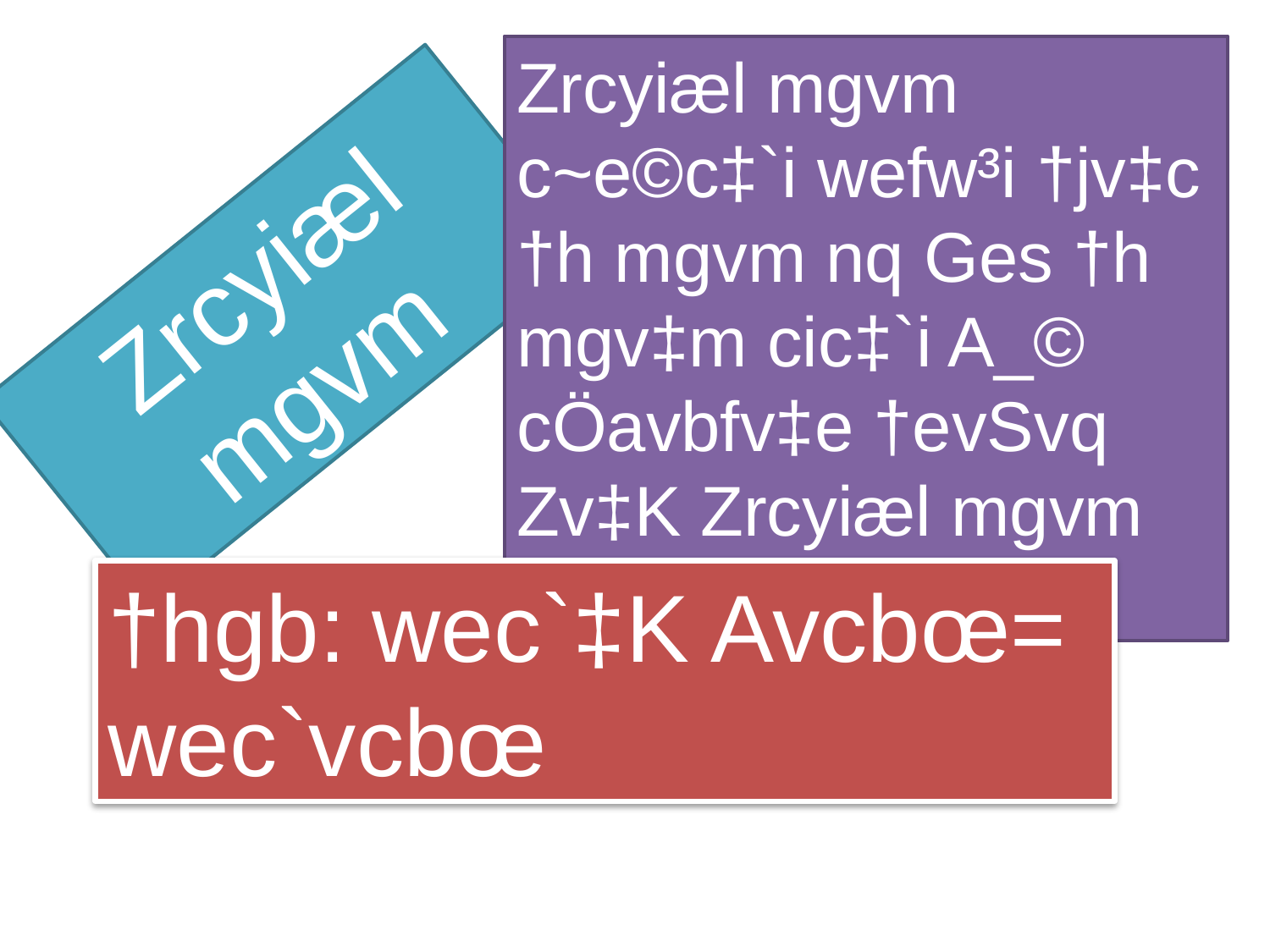

Zrcyiæl mgvm c~e©c‡`i wefw³i †jv‡c †h mgvm nq Ges †h mgv‡m cic‡`i A_© cÖavbfv‡e †evSvq Zv‡K Zrcyiæl mgvm e‡j|
Zrcyiæl mgvm
†hgb: wec`‡K Avcbœ= wec`vcbœ